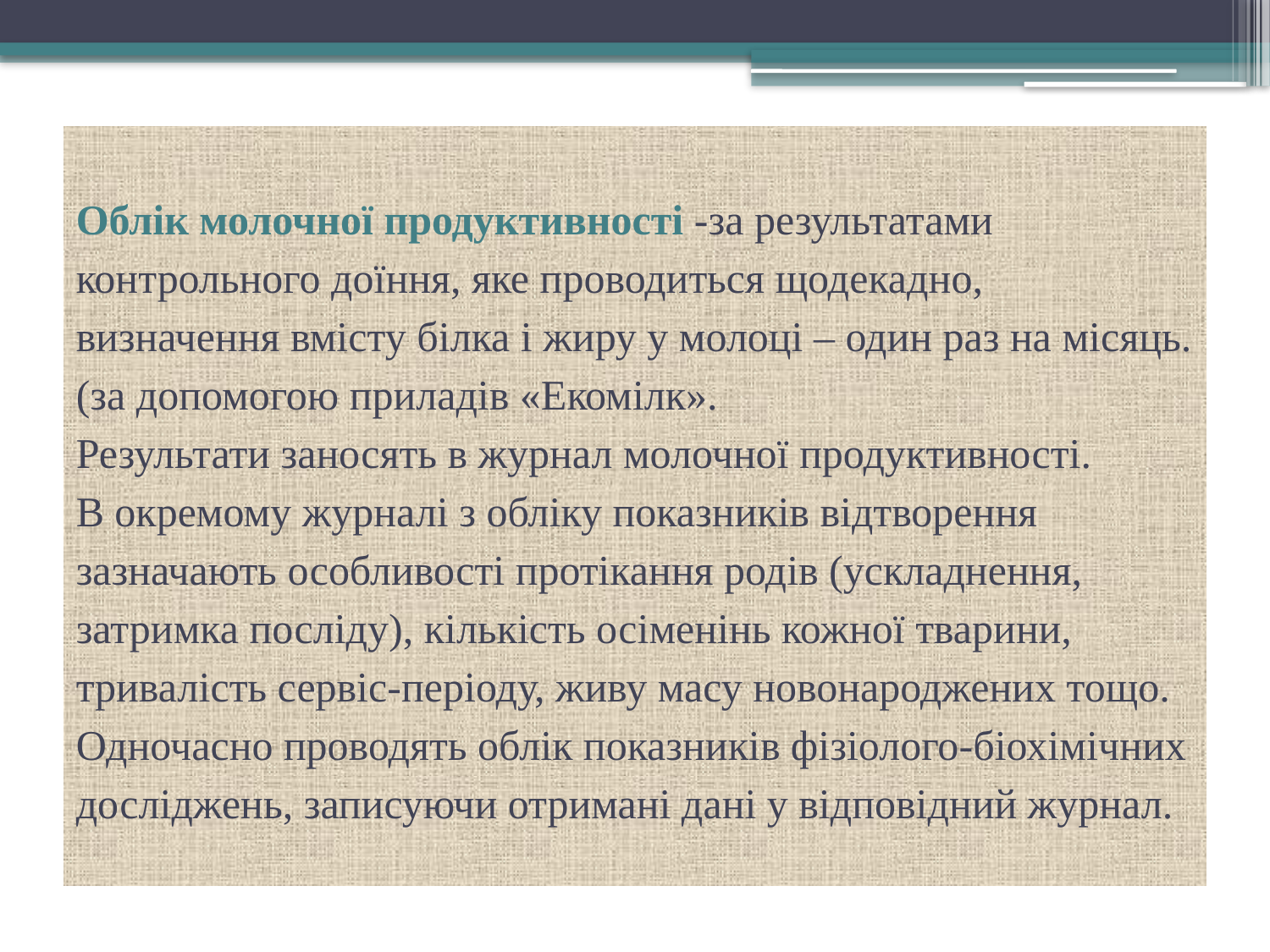

# Облік молочної продуктивності -за результатами контрольного доїння, яке проводиться щодекадно, визначення вмісту білка і жиру у молоці – один раз на місяць. (за допомогою приладів «Екомілк». Результати заносять в журнал молочної продуктивності. В окремому журналі з обліку показників відтворення зазначають особливості протікання родів (ускладнення, затримка посліду), кількість осіменінь кожної тварини, тривалість сервіс-періоду, живу масу новонароджених тощо. Одночасно проводять облік показників фізіолого-біохімічних досліджень, записуючи отримані дані у відповідний журнал.